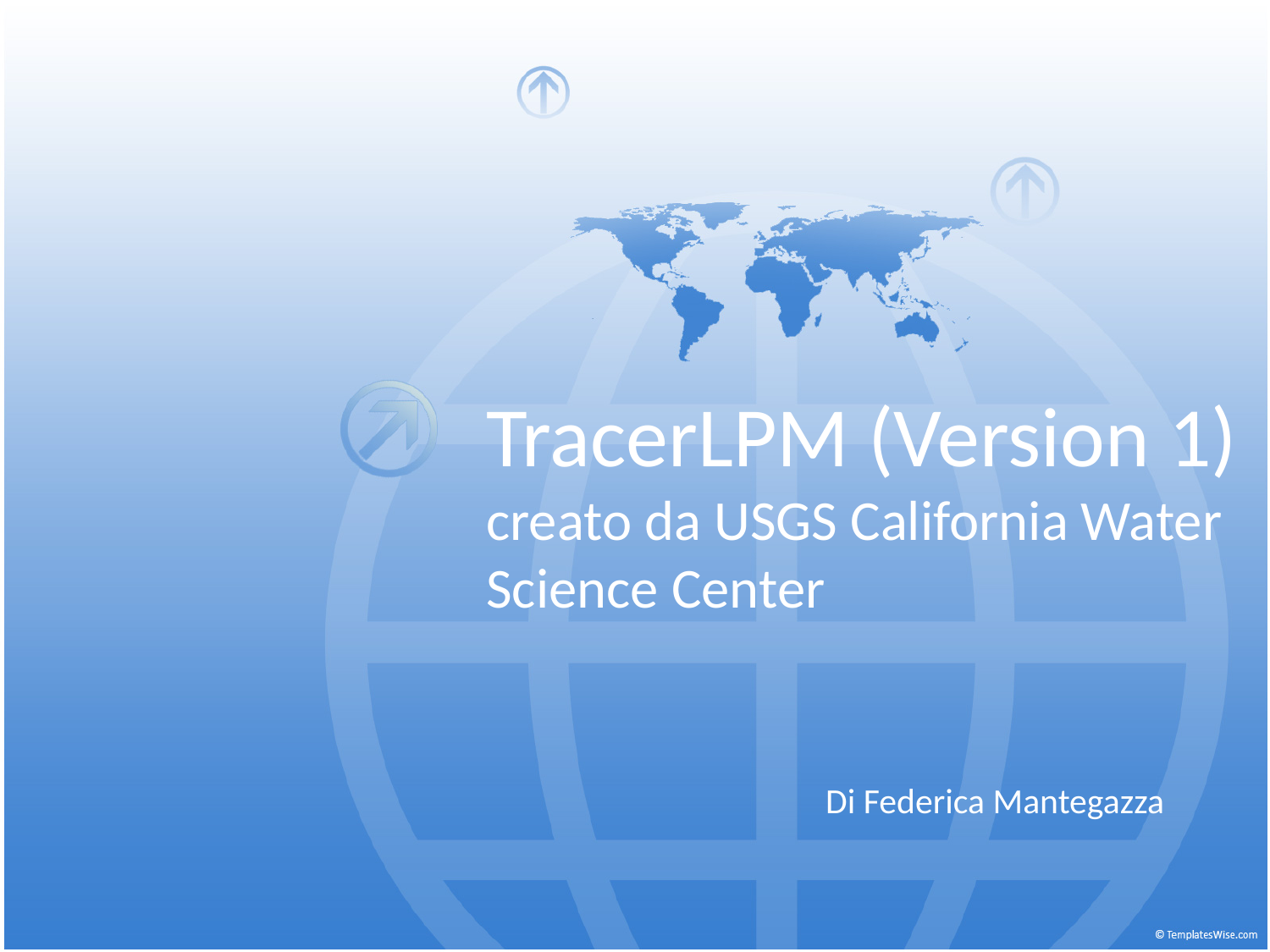

# TracerLPM (Version 1) creato da USGS California Water Science Center
Di Federica Mantegazza